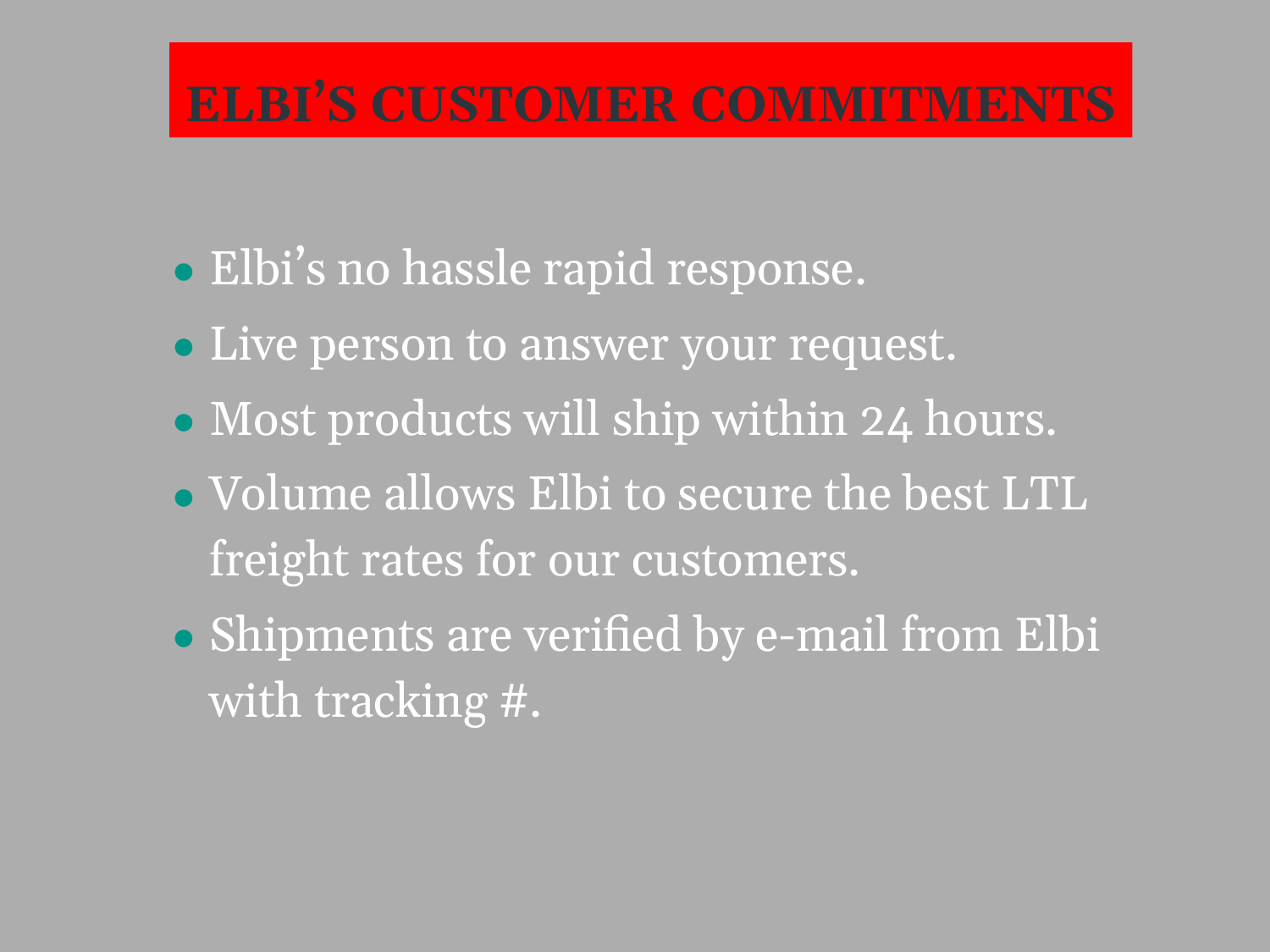

# ELBI’S CUSTOMER COMMITMENTS
Elbi’s no hassle rapid response.
Live person to answer your request.
Most products will ship within 24 hours.
Volume allows Elbi to secure the best LTL freight rates for our customers.
Shipments are verified by e-mail from Elbi with tracking #.